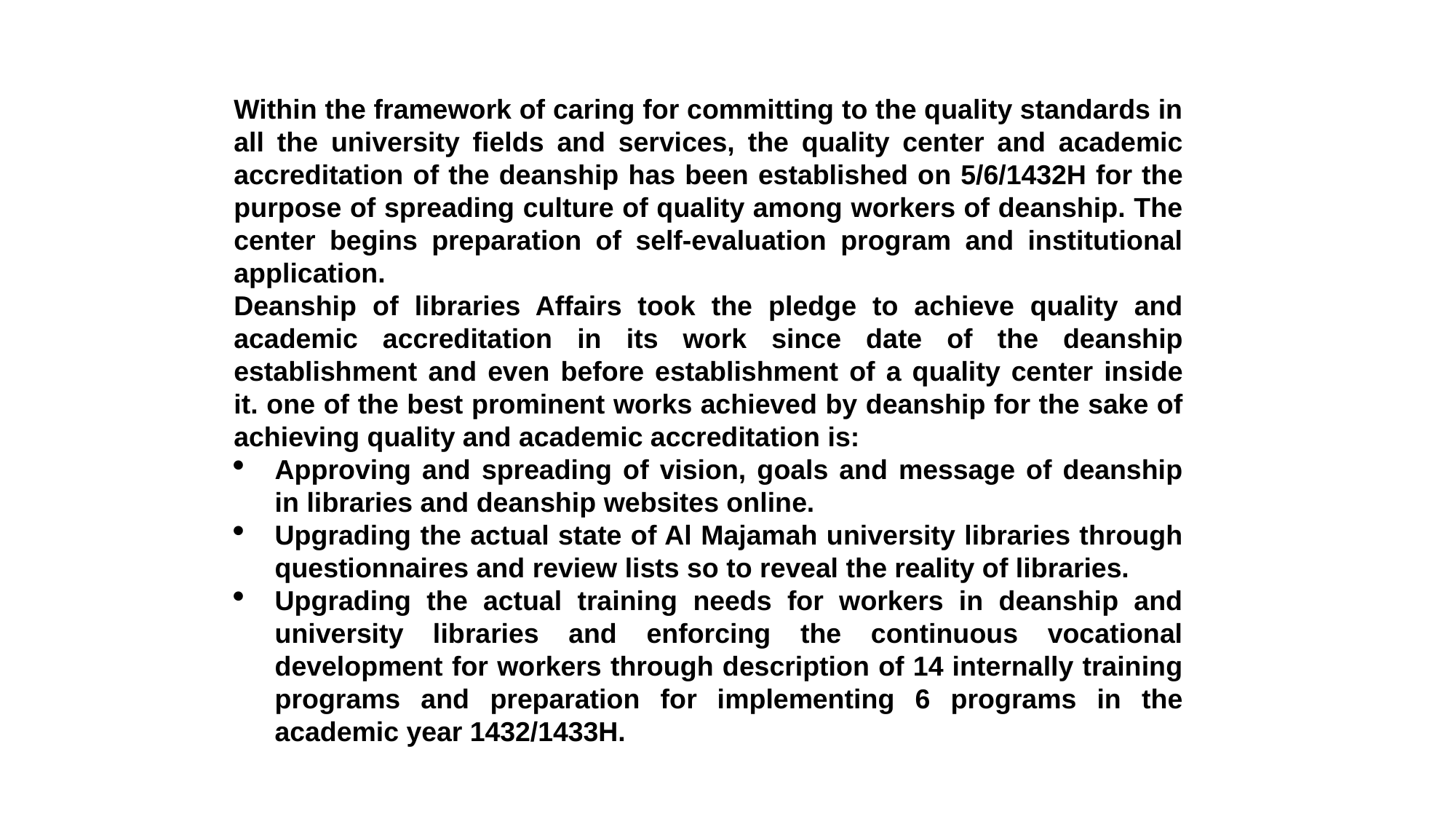

Within the framework of caring for committing to the quality standards in all the university fields and services, the quality center and academic accreditation of the deanship has been established on 5/6/1432H for the purpose of spreading culture of quality among workers of deanship. The center begins preparation of self-evaluation program and institutional application.
Deanship of libraries Affairs took the pledge to achieve quality and academic accreditation in its work since date of the deanship establishment and even before establishment of a quality center inside it. one of the best prominent works achieved by deanship for the sake of achieving quality and academic accreditation is:
Approving and spreading of vision, goals and message of deanship in libraries and deanship websites online.
Upgrading the actual state of Al Majamah university libraries through questionnaires and review lists so to reveal the reality of libraries.
Upgrading the actual training needs for workers in deanship and university libraries and enforcing the continuous vocational development for workers through description of 14 internally training programs and preparation for implementing 6 programs in the academic year 1432/1433H.